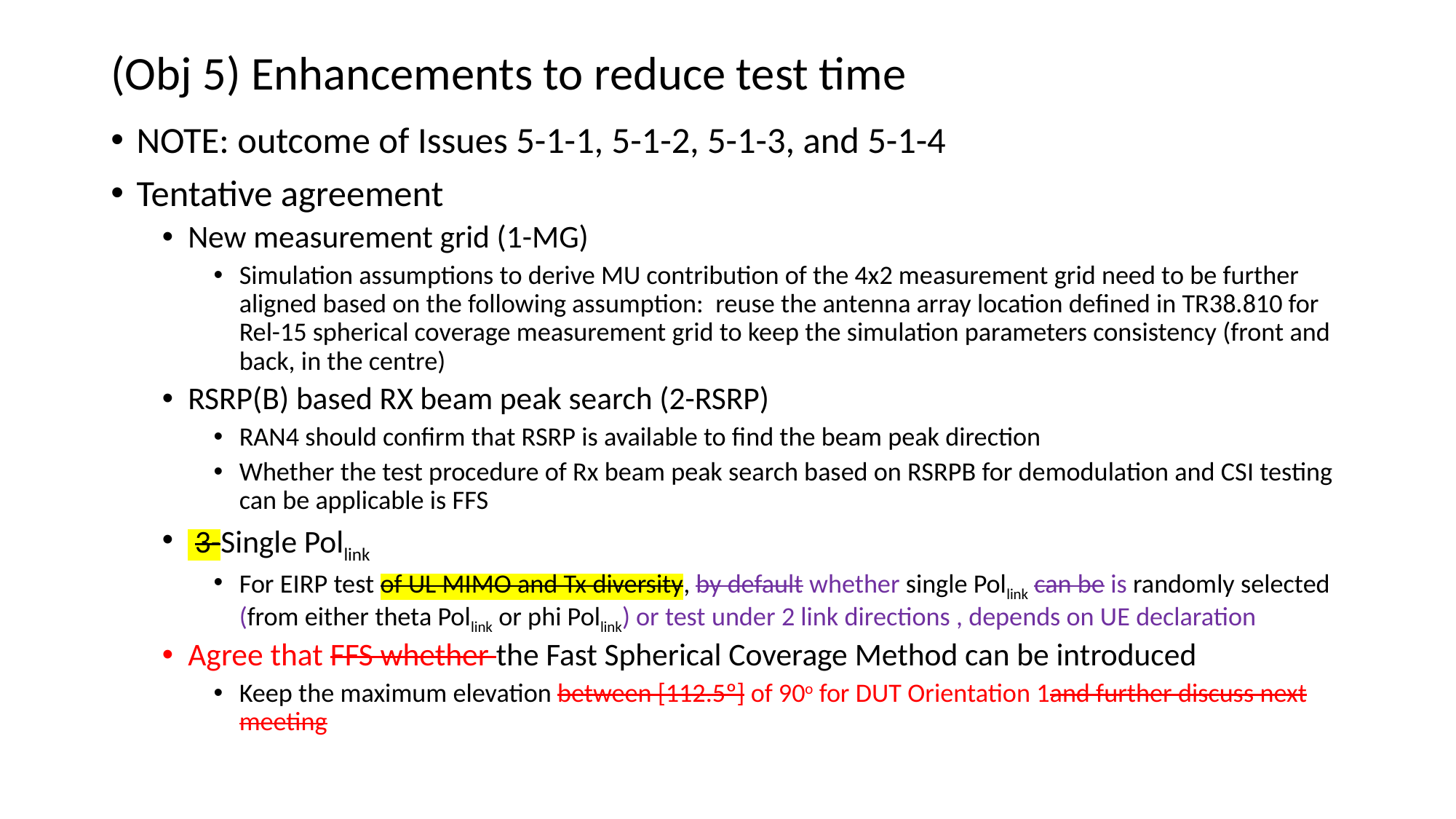

# (Obj 5) Enhancements to reduce test time
NOTE: outcome of Issues 5-1-1, 5-1-2, 5-1-3, and 5-1-4
Tentative agreement
New measurement grid (1-MG)
Simulation assumptions to derive MU contribution of the 4x2 measurement grid need to be further aligned based on the following assumption:  reuse the antenna array location defined in TR38.810 for Rel-15 spherical coverage measurement grid to keep the simulation parameters consistency (front and back, in the centre)
RSRP(B) based RX beam peak search (2-RSRP)
RAN4 should confirm that RSRP is available to find the beam peak direction
Whether the test procedure of Rx beam peak search based on RSRPB for demodulation and CSI testing can be applicable is FFS
 3-Single Pollink
For EIRP test of UL MIMO and Tx diversity, by default whether single Pollink can be is randomly selected (from either theta Pollink or phi Pollink) or test under 2 link directions , depends on UE declaration
Agree that FFS whether the Fast Spherical Coverage Method can be introduced
Keep the maximum elevation between [112.5º] of 90o for DUT Orientation 1and further discuss next meeting